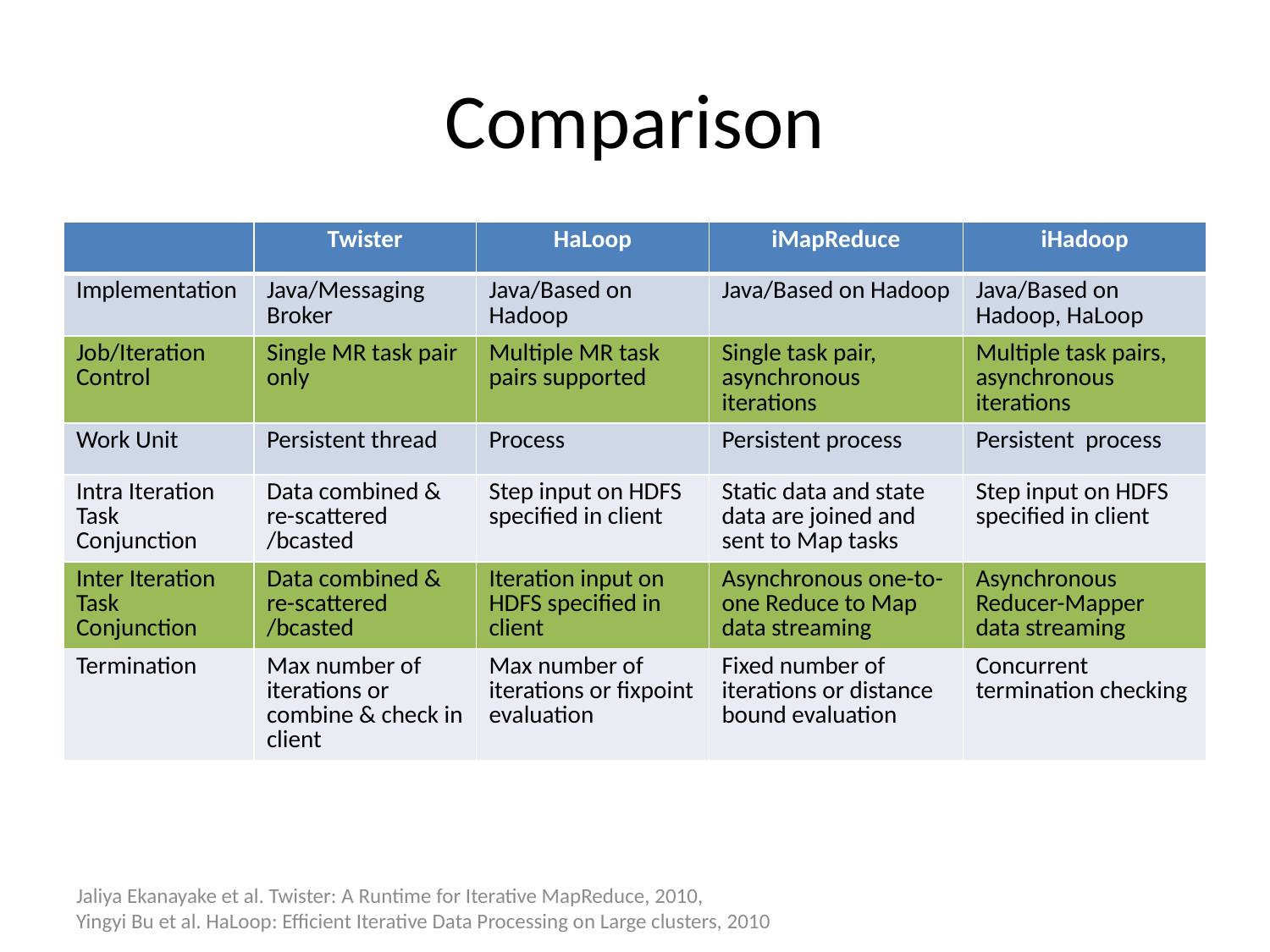

# Comparison
|  | Twister | HaLoop | iMapReduce | iHadoop |
| --- | --- | --- | --- | --- |
| Implementation | Java/Messaging Broker | Java/Based on Hadoop | Java/Based on Hadoop | Java/Based on Hadoop, HaLoop |
| Job/Iteration Control | Single MR task pair only | Multiple MR task pairs supported | Single task pair, asynchronous iterations | Multiple task pairs, asynchronous iterations |
| Work Unit | Persistent thread | Process | Persistent process | Persistent process |
| Intra Iteration Task Conjunction | Data combined & re-scattered /bcasted | Step input on HDFS specified in client | Static data and state data are joined and sent to Map tasks | Step input on HDFS specified in client |
| Inter Iteration Task Conjunction | Data combined & re-scattered /bcasted | Iteration input on HDFS specified in client | Asynchronous one-to-one Reduce to Map data streaming | Asynchronous Reducer-Mapper data streaming |
| Termination | Max number of iterations or combine & check in client | Max number of iterations or fixpoint evaluation | Fixed number of iterations or distance bound evaluation | Concurrent termination checking |
Jaliya Ekanayake et al. Twister: A Runtime for Iterative MapReduce, 2010,
Yingyi Bu et al. HaLoop: Efficient Iterative Data Processing on Large clusters, 2010